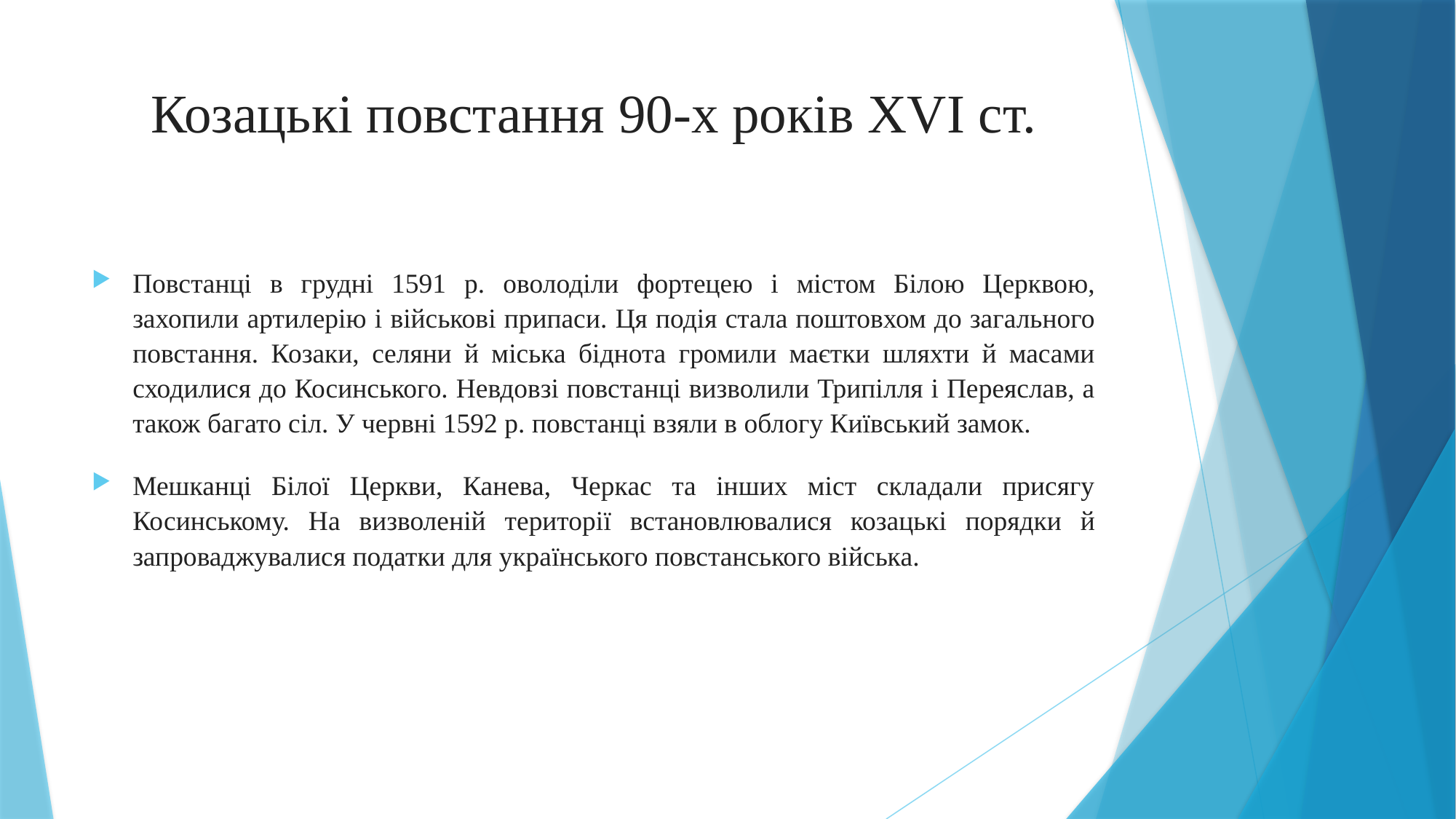

# Козацькі повстання 90-х років XVI ст.
Повстанці в грудні 1591 р. оволоділи фортецею і містом Білою Церквою, захопили артилерію і військові припаси. Ця подія стала поштовхом до загального повстання. Козаки, селяни й міська біднота громили маєтки шляхти й масами сходилися до Косинського. Невдовзі повстанці визволили Трипілля і Переяслав, а також багато сіл. У червні 1592 р. повстанці взяли в облогу Київський замок.
Мешканці Білої Церкви, Канева, Черкас та інших міст складали присягу Косинському. На визволеній території встановлювалися козацькі порядки й запроваджувалися податки для українського повстанського війська.